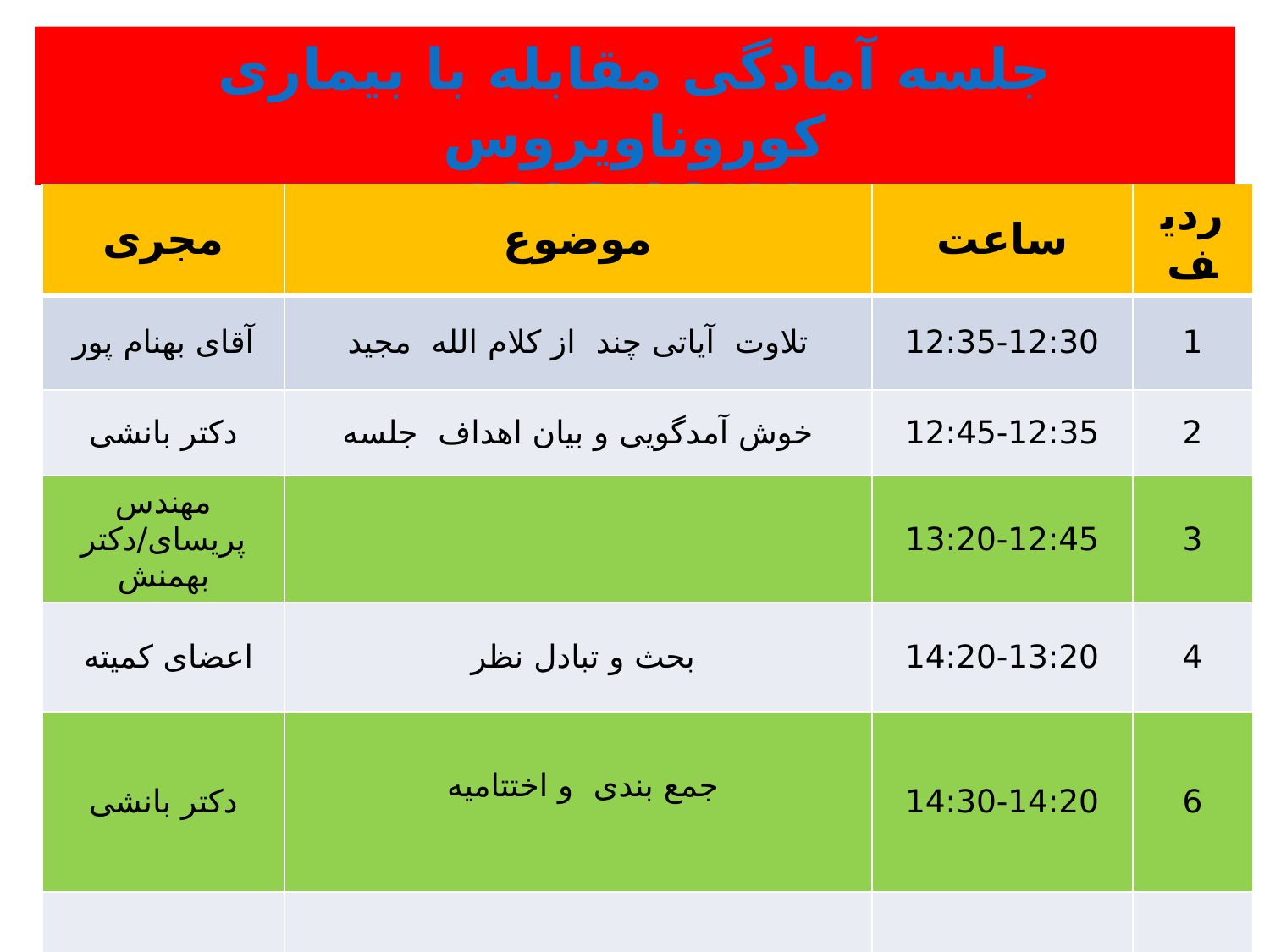

# جلسه آمادگی مقابله با بیماری کوروناویروس 1398/08/11
| مجری | موضوع | ساعت | ردیف |
| --- | --- | --- | --- |
| آقای بهنام پور | تلاوت آیاتی چند از کلام الله مجید | 12:35-12:30 | 1 |
| دکتر بانشی | خوش آمدگویی و بیان اهداف جلسه | 12:45-12:35 | 2 |
| مهندس پریسای/دکتر بهمنش |  | 13:20-12:45 | 3 |
| اعضای کمیته | بحث و تبادل نظر | 14:20-13:20 | 4 |
| دکتر بانشی | جمع بندی و اختتامیه | 14:30-14:20 | 6 |
|  |  |  |  |